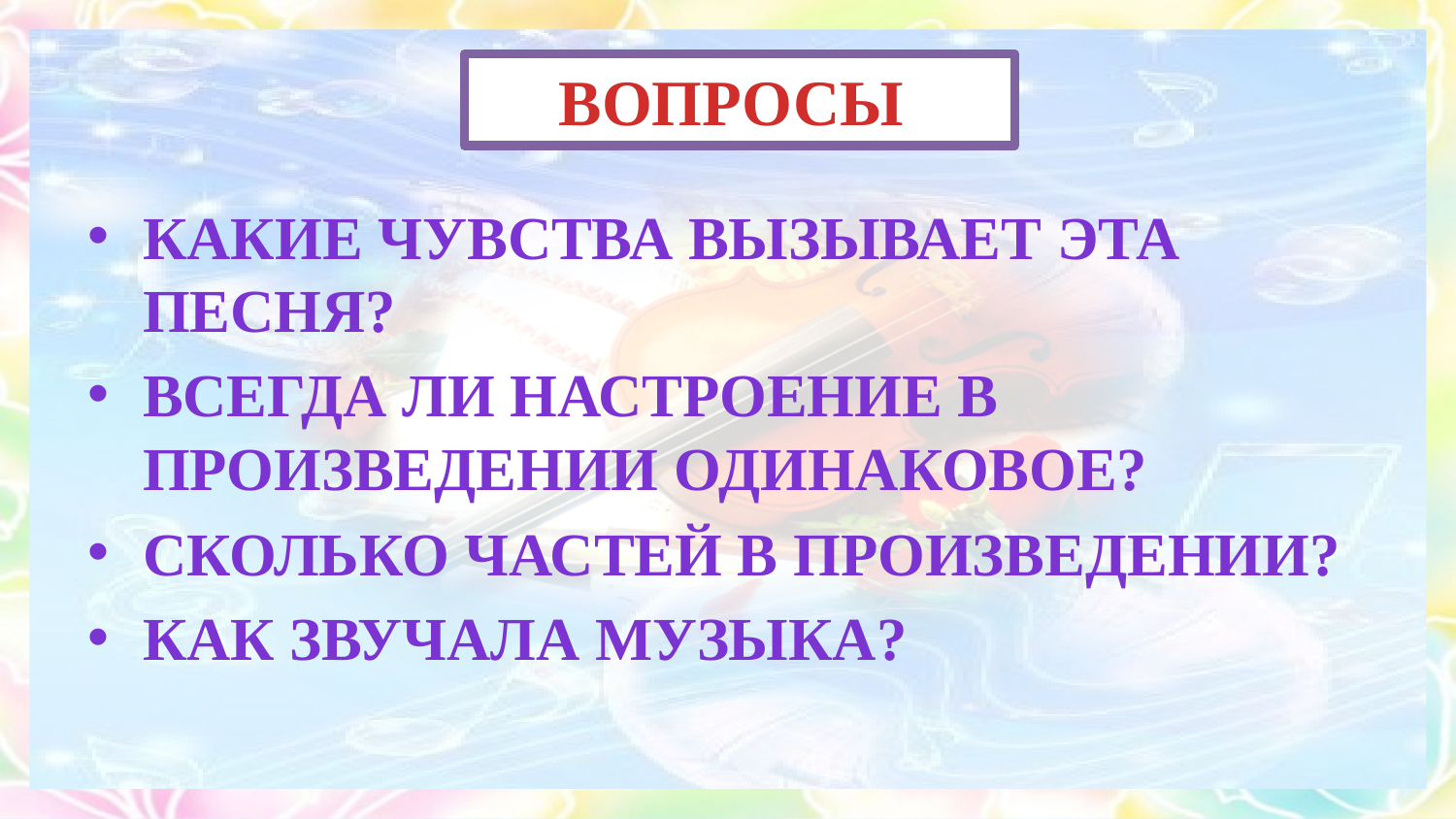

# ВОПРОСЫ
КАКИЕ ЧУВСТВА ВЫЗЫВАЕТ ЭТА ПЕСНЯ?
ВСЕГДА ЛИ НАСТРОЕНИЕ В ПРОИЗВЕДЕНИИ ОДИНАКОВОЕ?
СКОЛЬКО ЧАСТЕЙ В ПРОИЗВЕДЕНИИ?
Как звучала музыка?